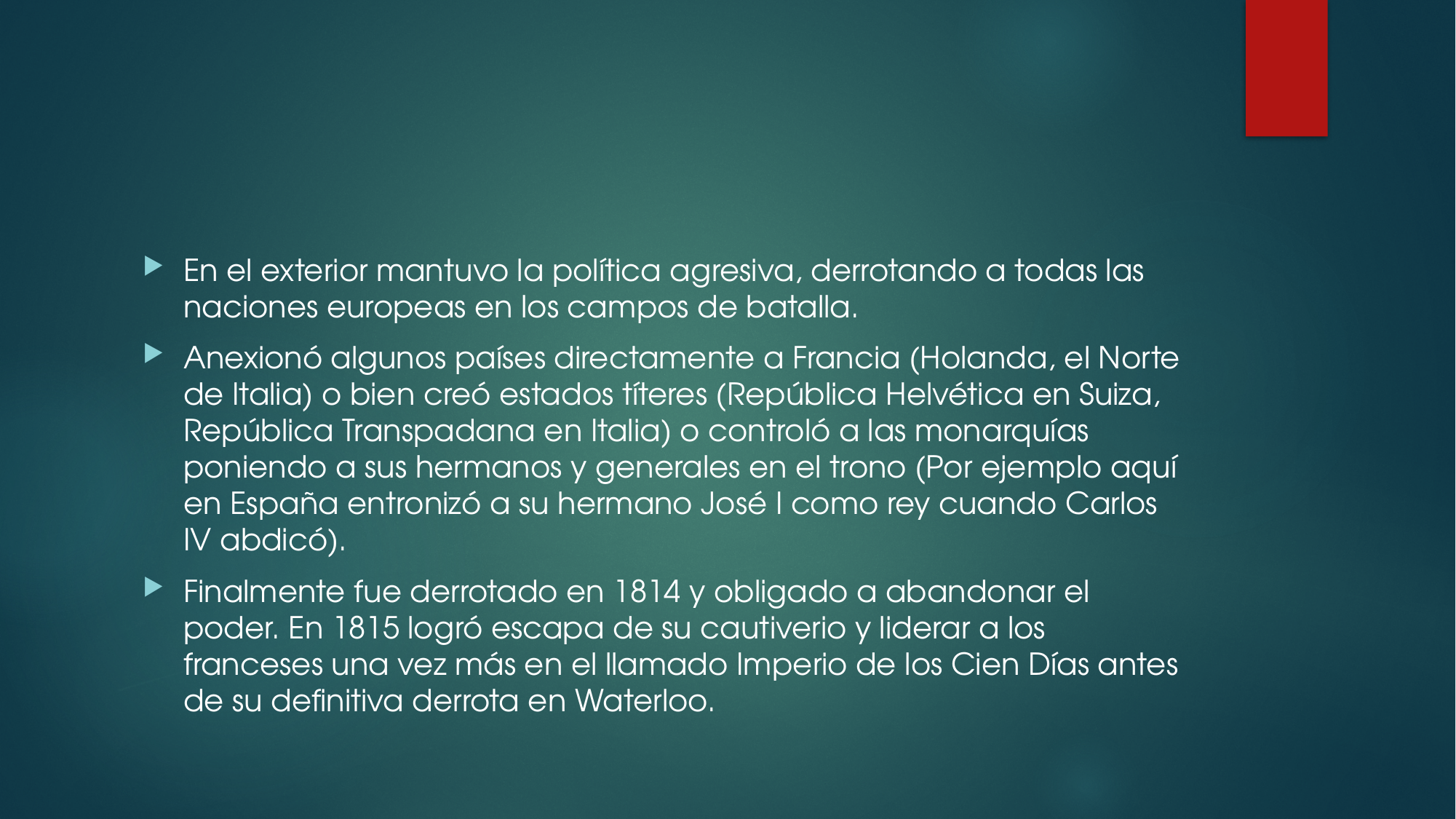

#
En el exterior mantuvo la política agresiva, derrotando a todas las naciones europeas en los campos de batalla.
Anexionó algunos países directamente a Francia (Holanda, el Norte de Italia) o bien creó estados títeres (República Helvética en Suiza, República Transpadana en Italia) o controló a las monarquías poniendo a sus hermanos y generales en el trono (Por ejemplo aquí en España entronizó a su hermano José I como rey cuando Carlos IV abdicó).
Finalmente fue derrotado en 1814 y obligado a abandonar el poder. En 1815 logró escapa de su cautiverio y liderar a los franceses una vez más en el llamado Imperio de los Cien Días antes de su definitiva derrota en Waterloo.